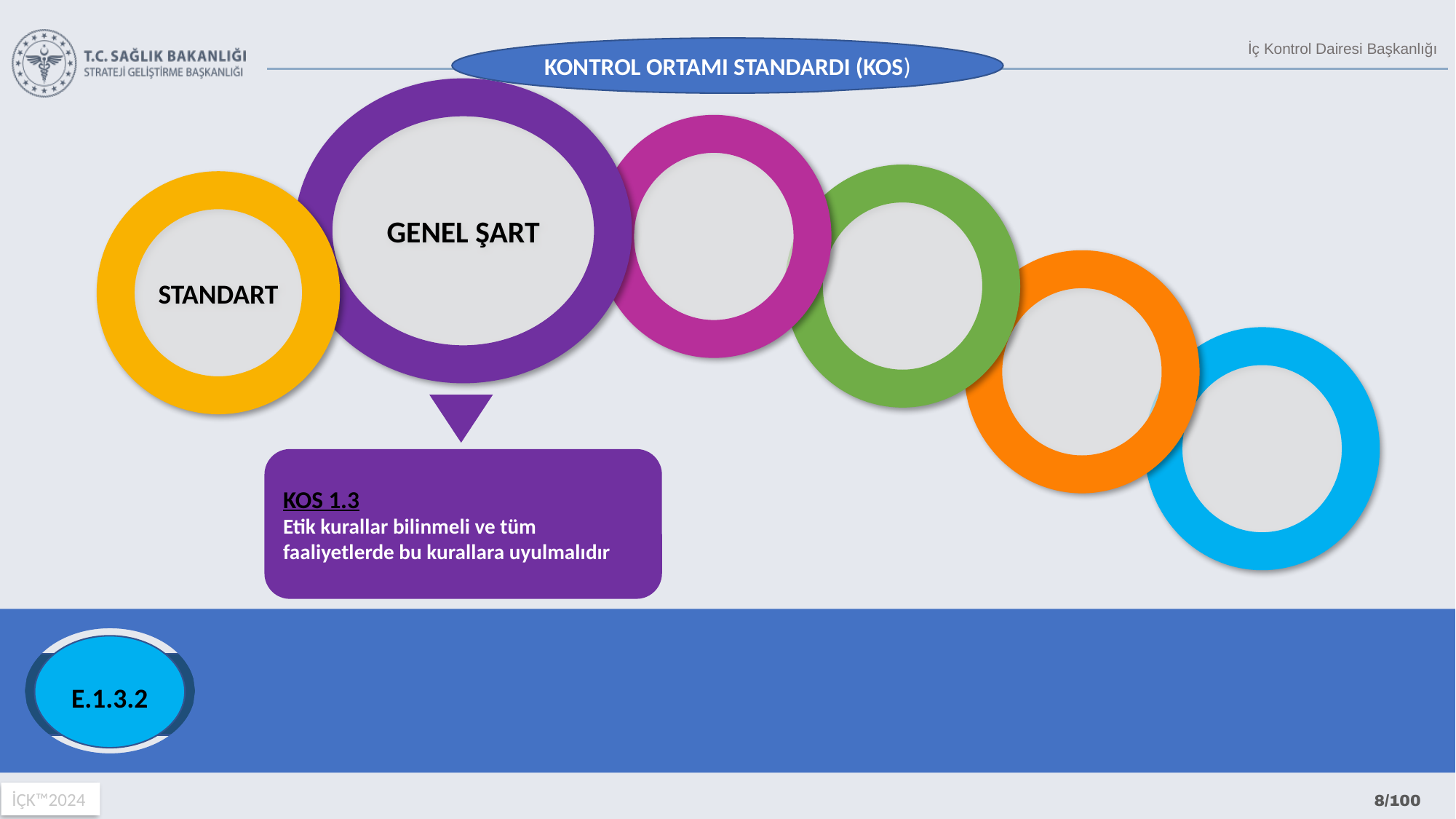

KONTROL ORTAMI STANDARDI (KOS)
GENEL ŞART

STANDART

KOS 1.3
Etik kurallar bilinmeli ve tüm faaliyetlerde bu kurallara uyulmalıdır

E.1.2.1

E.2.4.1
E.1.3.2
E.2.7.1
E.13.7.2
E.15.3.2
E.12.2.1